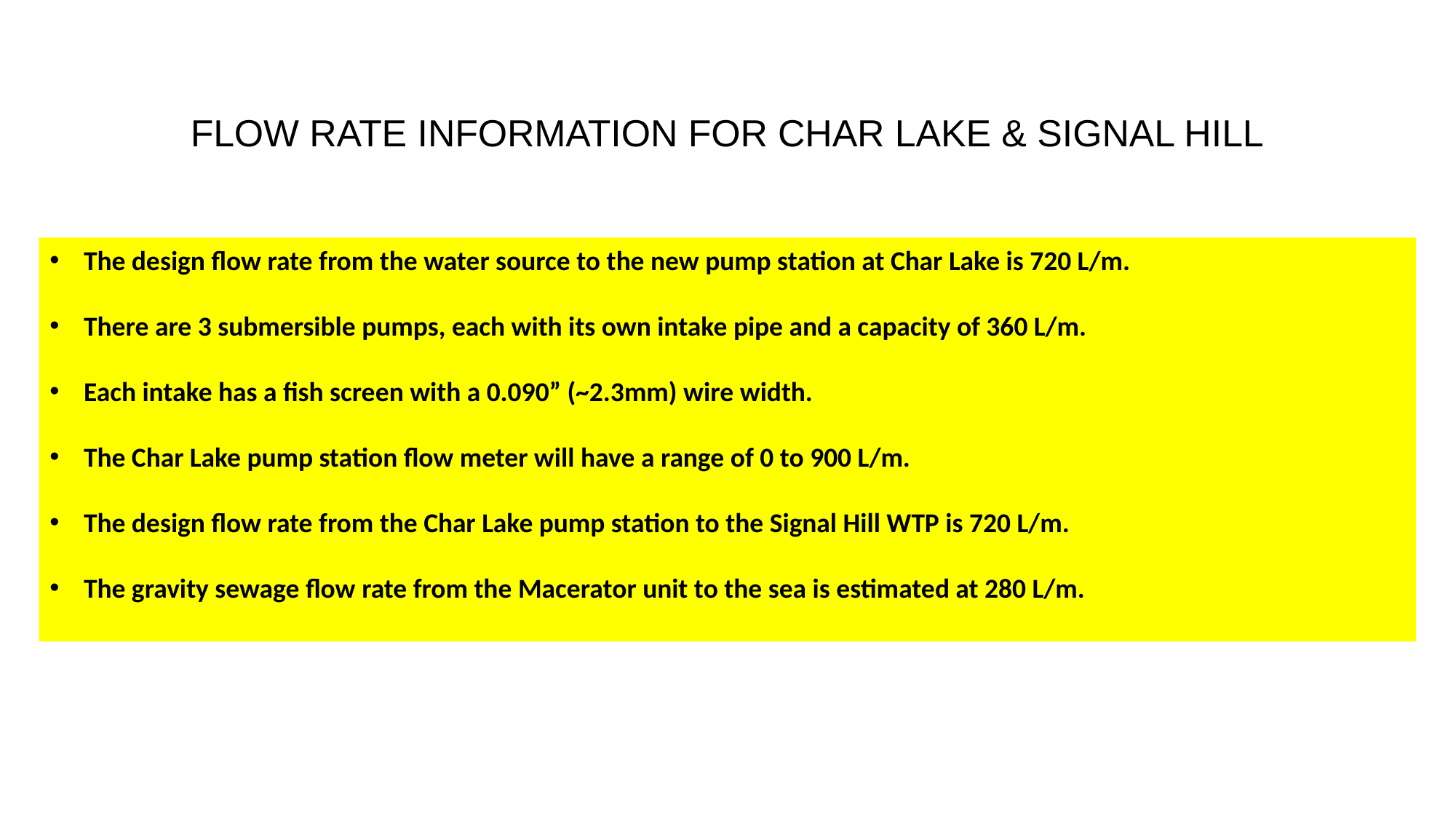

# FLOW RATE INFORMATION FOR CHAR LAKE & SIGNAL HILL
The design flow rate from the water source to the new pump station at Char Lake is 720 L/m.

There are 3 submersible pumps, each with its own intake pipe and a capacity of 360 L/m.

Each intake has a fish screen with a 0.090” (~2.3mm) wire width.

The Char Lake pump station flow meter will have a range of 0 to 900 L/m.

The design flow rate from the Char Lake pump station to the Signal Hill WTP is 720 L/m.

The gravity sewage flow rate from the Macerator unit to the sea is estimated at 280 L/m.